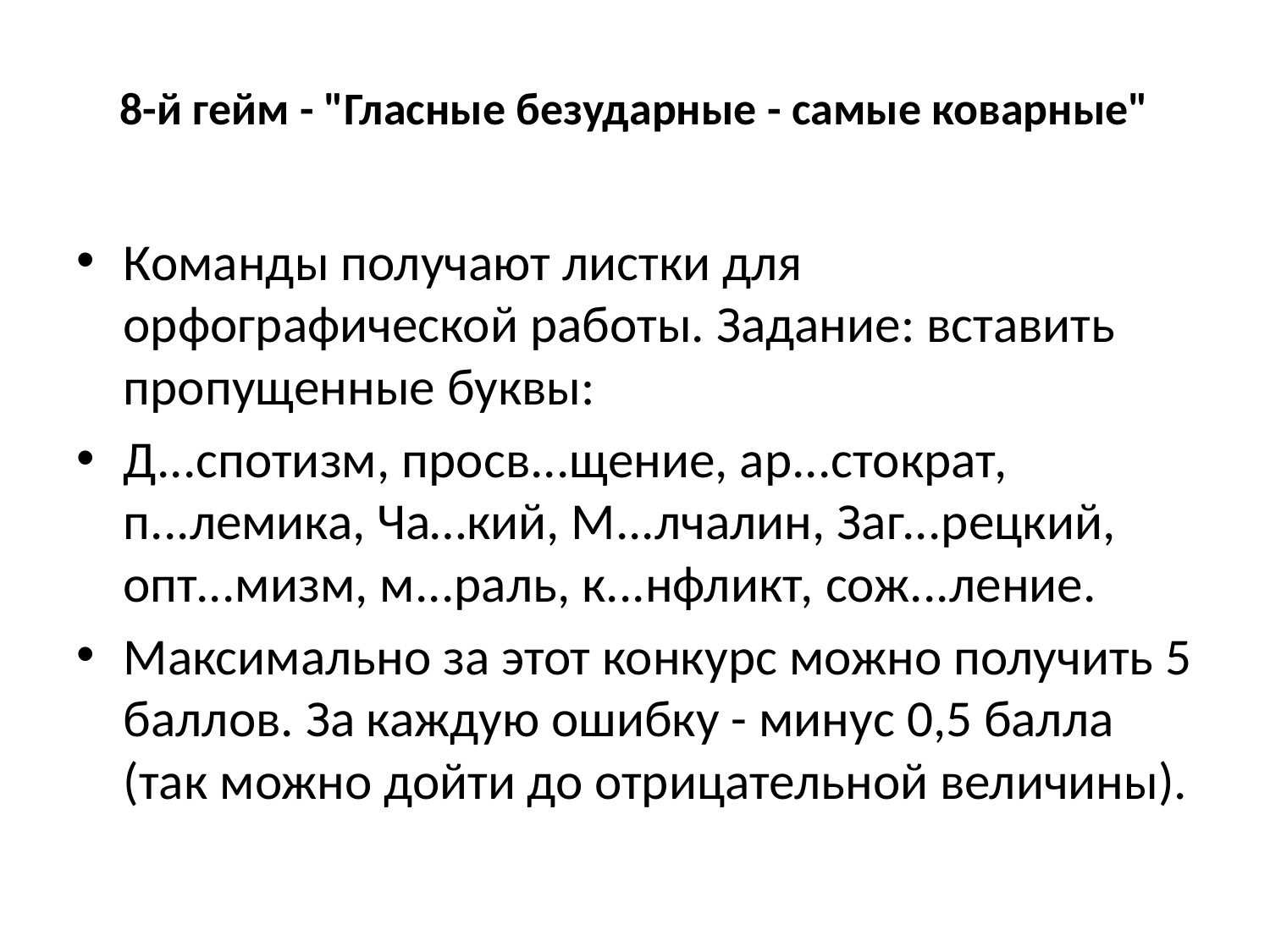

# 8-й гейм - "Гласные безударные - самые коварные"
Команды получают листки для орфографической работы. Задание: вставить пропущенные буквы:
Д...спотизм, просв...щение, ар...стократ, п...лемика, Ча…кий, М...лчалин, Заг...рецкий, опт...мизм, м...раль, к...нфликт, сож...ление.
Максимально за этот конкурс можно получить 5 баллов. За каждую ошибку - минус 0,5 балла (так можно дойти до отрицательной величины).